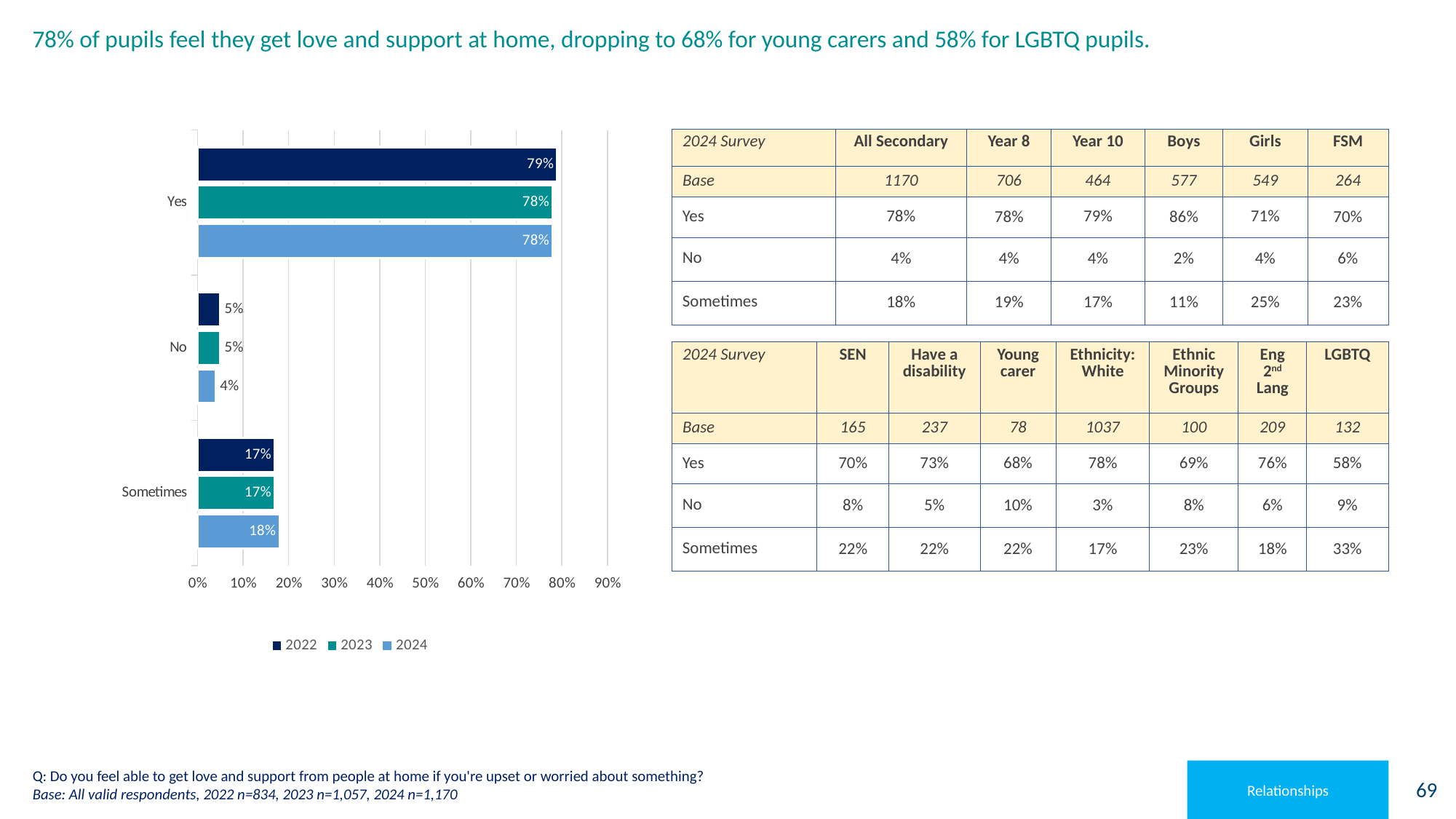

# 78% of pupils feel they get love and support at home, dropping to 68% for young carers and 58% for LGBTQ pupils.

### Chart

| Category | 2024 | 2023 | 2022 |
|---|---|---|---|
| Sometimes | 0.18 | 0.17 | 0.17 |
| No | 0.04 | 0.05 | 0.05 |
| Yes | 0.78 | 0.78 | 0.79 |
| 2024 Survey | All Secondary | Year 8 | Year 10 | Boys | Girls | FSM |
| --- | --- | --- | --- | --- | --- | --- |
| Base | 1170 | 706 | 464 | 577 | 549 | 264 |
| Yes | 78% | 78% | 79% | 86% | 71% | 70% |
| No | 4% | 4% | 4% | 2% | 4% | 6% |
| Sometimes | 18% | 19% | 17% | 11% | 25% | 23% |
| 2024 Survey | SEN | Have a disability | Young carer | Ethnicity: White | Ethnic Minority Groups | Eng 2nd Lang | LGBTQ |
| --- | --- | --- | --- | --- | --- | --- | --- |
| Base | 165 | 237 | 78 | 1037 | 100 | 209 | 132 |
| Yes | 70% | 73% | 68% | 78% | 69% | 76% | 58% |
| No | 8% | 5% | 10% | 3% | 8% | 6% | 9% |
| Sometimes | 22% | 22% | 22% | 17% | 23% | 18% | 33% |
Q: Do you feel able to get love and support from people at home if you're upset or worried about something?
Base: All valid respondents, 2022 n=834, 2023 n=1,057, 2024 n=1,170
Relationships